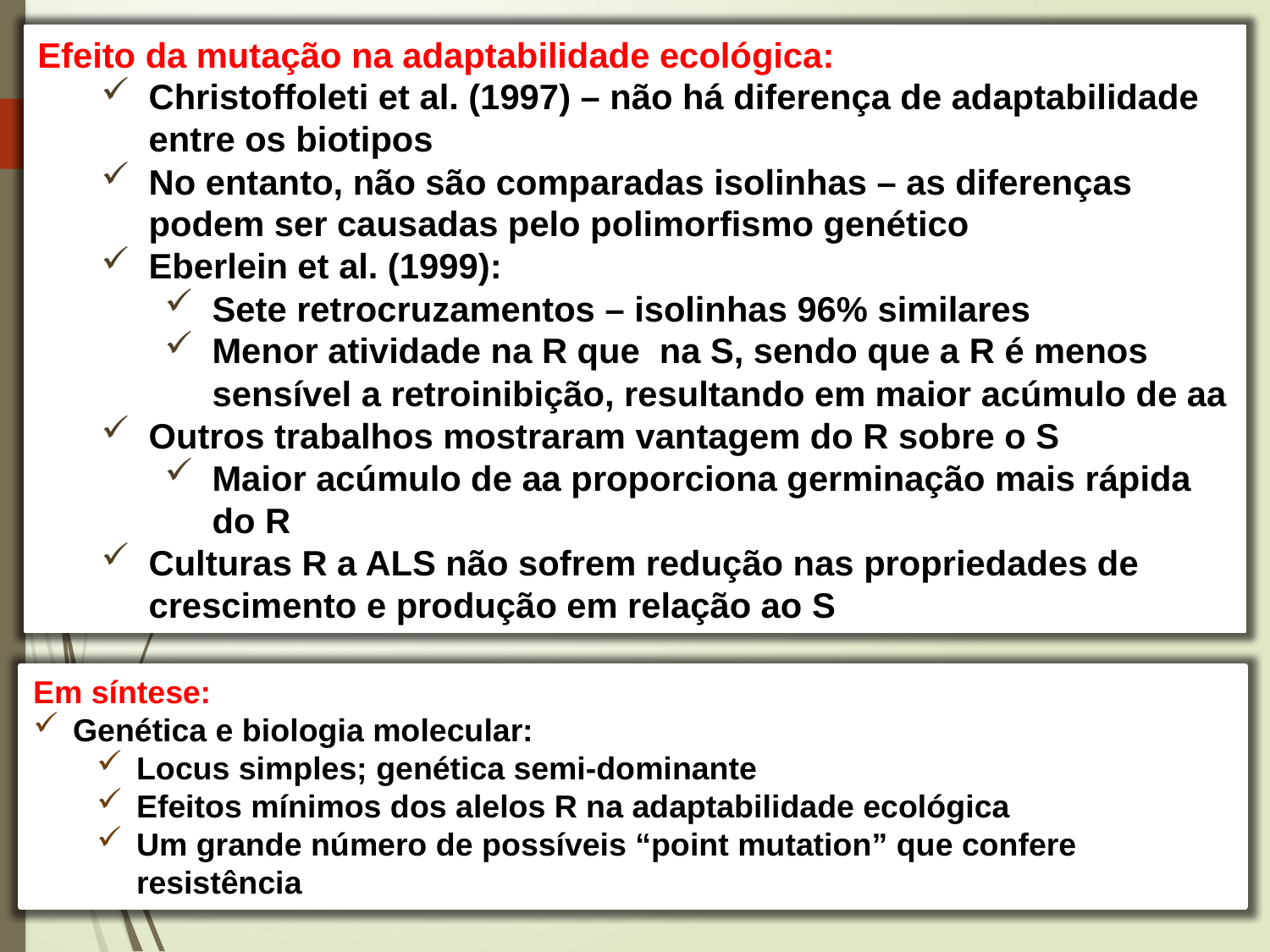

Efeito da mutação na adaptabilidade ecológica:
Christoffoleti et al. (1997) – não há diferença de adaptabilidade entre os biotipos
No entanto, não são comparadas isolinhas – as diferenças podem ser causadas pelo polimorfismo genético
Eberlein et al. (1999):
Sete retrocruzamentos – isolinhas 96% similares
Menor atividade na R que  na S, sendo que a R é menos sensível a retroinibição, resultando em maior acúmulo de aa
Outros trabalhos mostraram vantagem do R sobre o S
Maior acúmulo de aa proporciona germinação mais rápida do R
Culturas R a ALS não sofrem redução nas propriedades de crescimento e produção em relação ao S
Em síntese:
Genética e biologia molecular:
Locus simples; genética semi-dominante
Efeitos mínimos dos alelos R na adaptabilidade ecológica
Um grande número de possíveis “point mutation” que confere resistência